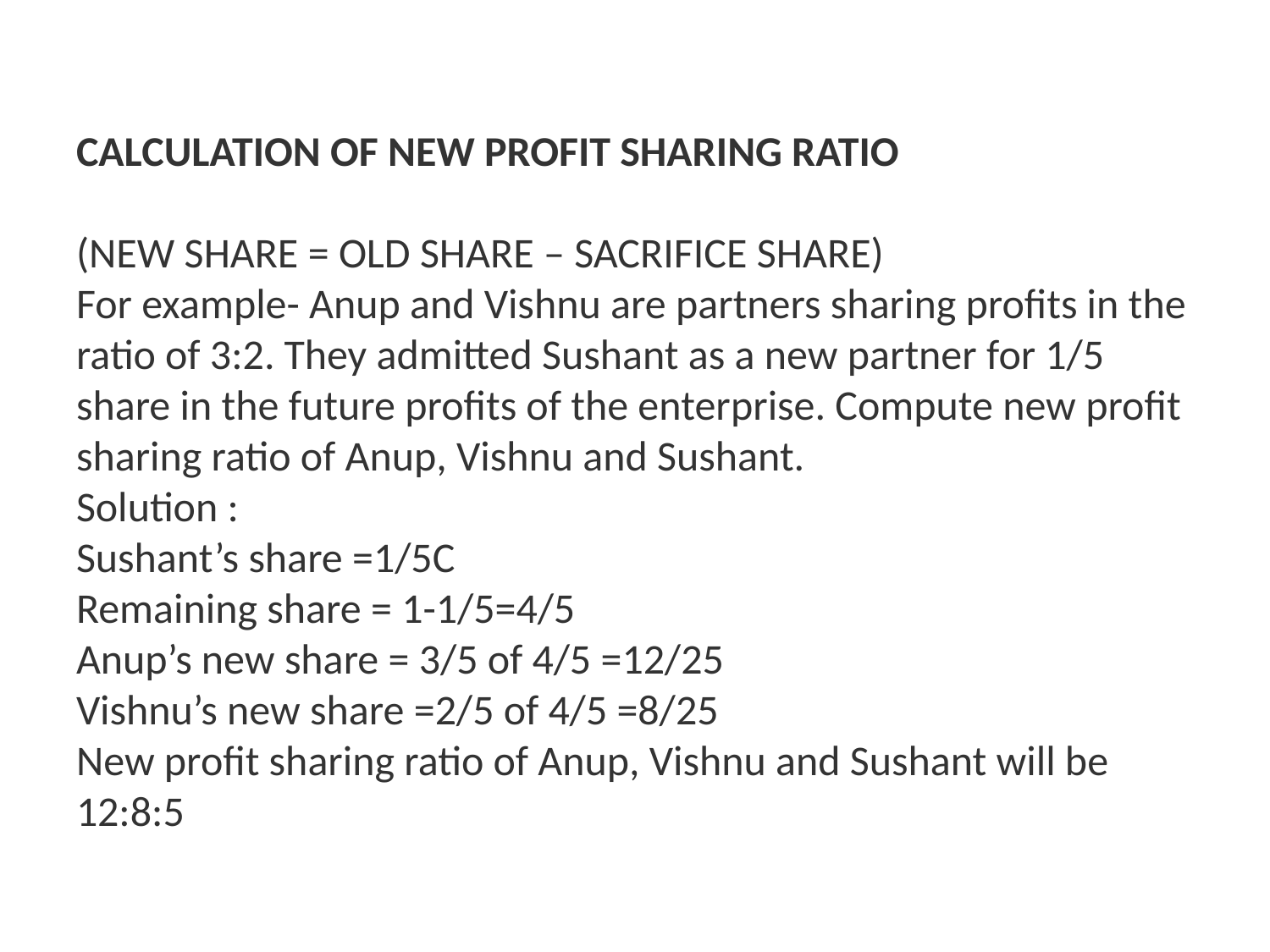

CALCULATION OF NEW PROFIT SHARING RATIO

(NEW SHARE = OLD SHARE – SACRIFICE SHARE)
For example- Anup and Vishnu are partners sharing profits in the ratio of 3:2. They admitted Sushant as a new partner for 1/5 share in the future profits of the enterprise. Compute new profit sharing ratio of Anup, Vishnu and Sushant.
Solution :
Sushant’s share =1/5C
Remaining share = 1-1/5=4/5
Anup’s new share = 3/5 of 4/5 =12/25
Vishnu’s new share =2/5 of 4/5 =8/25
New profit sharing ratio of Anup, Vishnu and Sushant will be 12:8:5